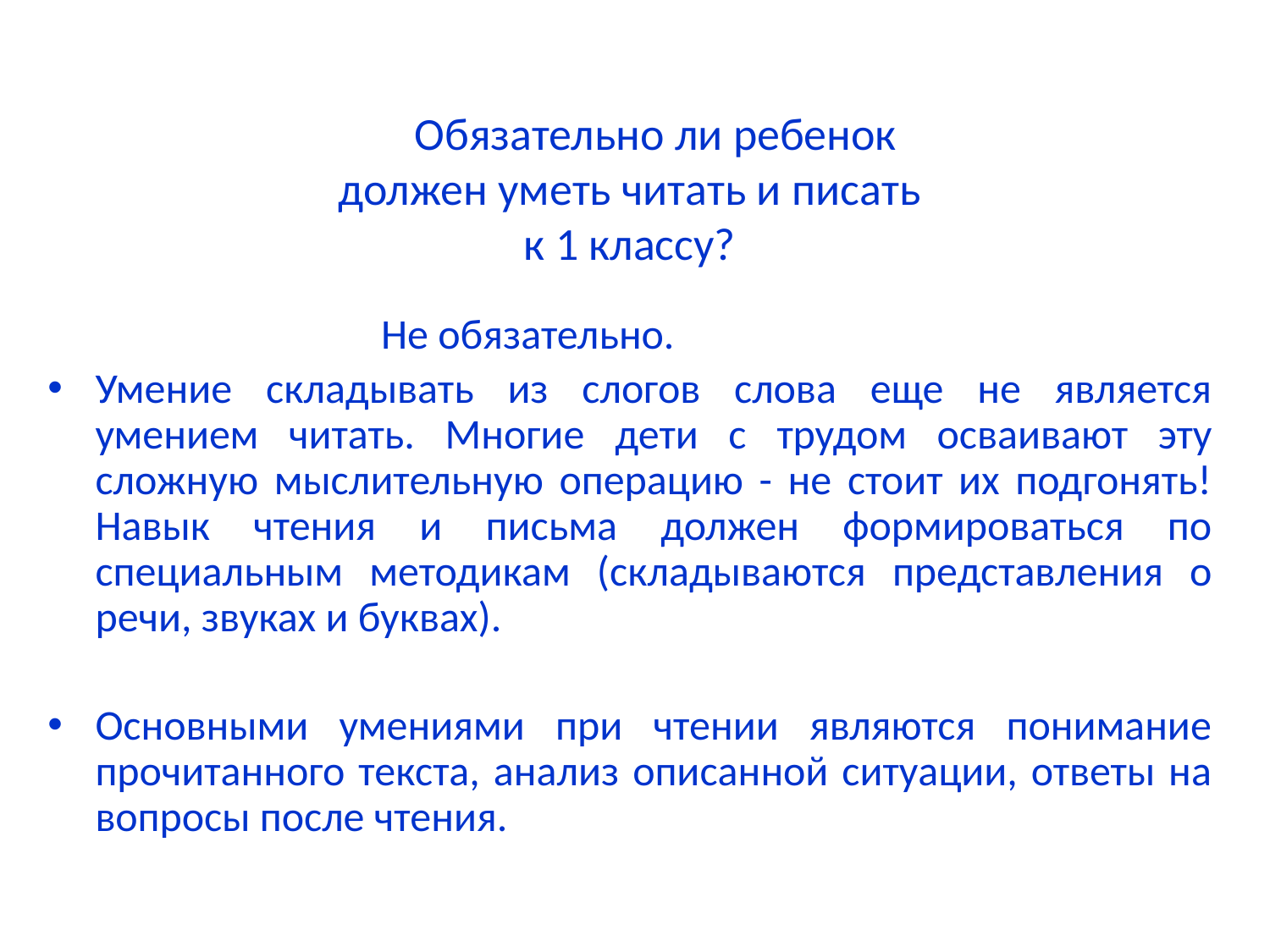

Обязательно ли ребенок
должен уметь читать и писать
к 1 классу?
                                   Не обязательно.
Умение складывать из слогов слова еще не является умением читать. Многие дети с трудом осваивают эту сложную мыслительную операцию - не стоит их подгонять! Навык чтения и письма должен формироваться по специальным методикам (складываются представления о речи, звуках и буквах).

Основными умениями при чтении являются понимание прочитанного текста, анализ описанной ситуации, ответы на вопросы после чтения.